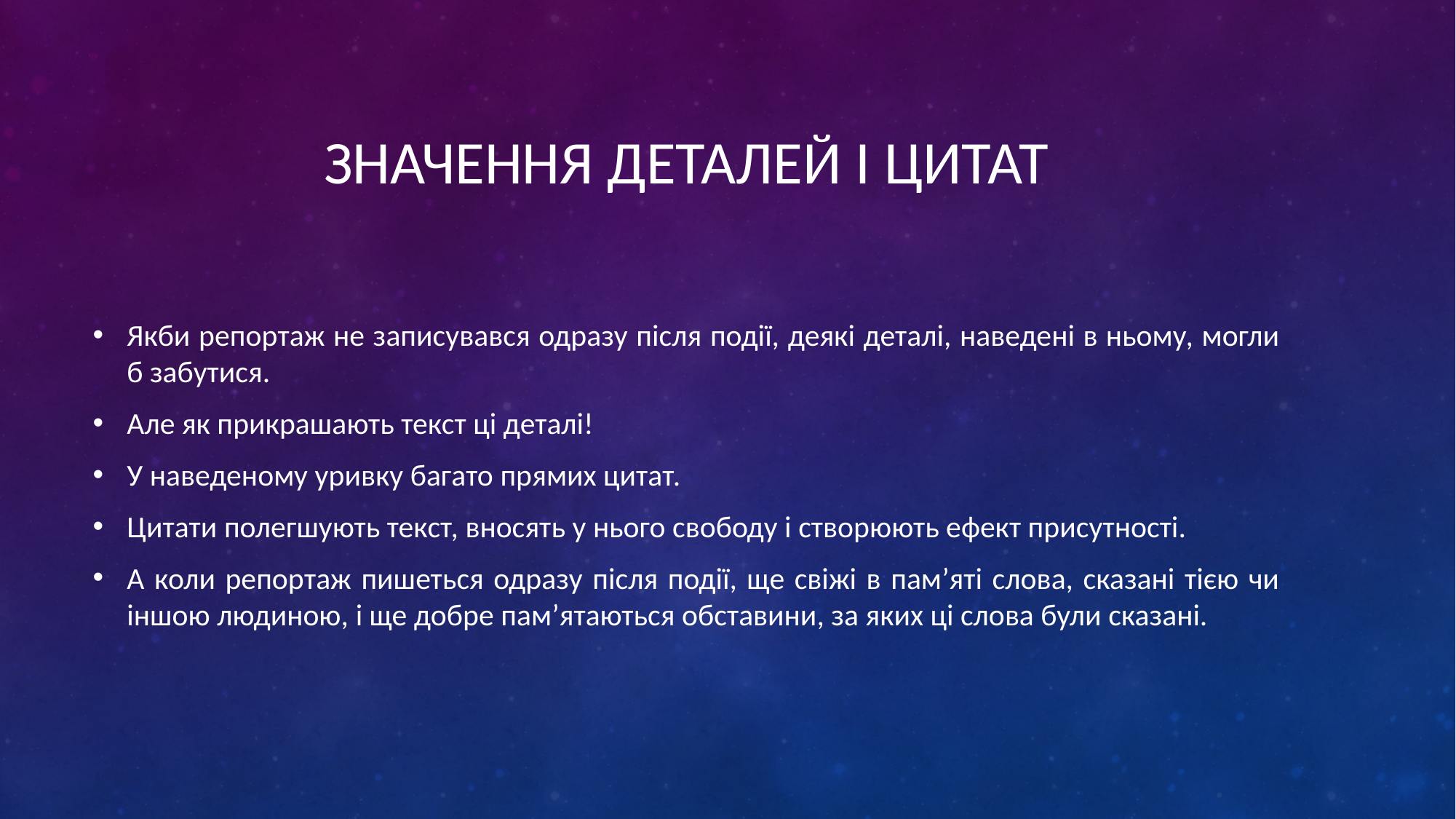

# Значення деталей і цитат
Якби репортаж не записувався одразу після події, деякі деталі, наведені в ньому, могли б забутися.
Але як прикрашають текст ці деталі!
У наведеному уривку багато прямих цитат.
Цитати полегшують текст, вносять у нього свободу і створюють ефект присутності.
А коли репортаж пишеться одразу після події, ще свіжі в пам’яті слова, сказані тією чи іншою людиною, і ще добре пам’ятаються обставини, за яких ці слова були сказані.